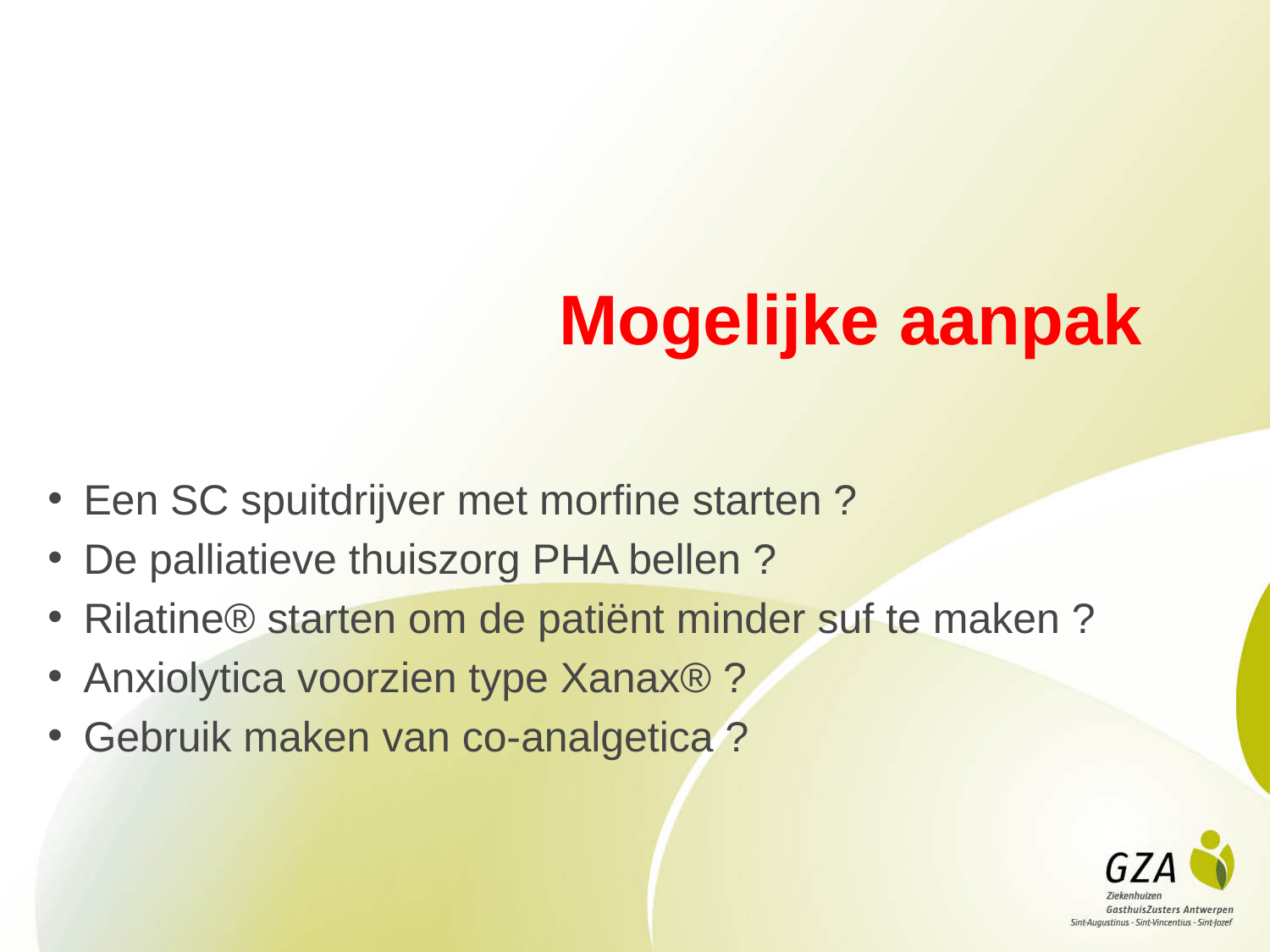

# Mogelijke aanpak
Een SC spuitdrijver met morfine starten ?
De palliatieve thuiszorg PHA bellen ?
Rilatine® starten om de patiënt minder suf te maken ?
Anxiolytica voorzien type Xanax® ?
Gebruik maken van co-analgetica ?